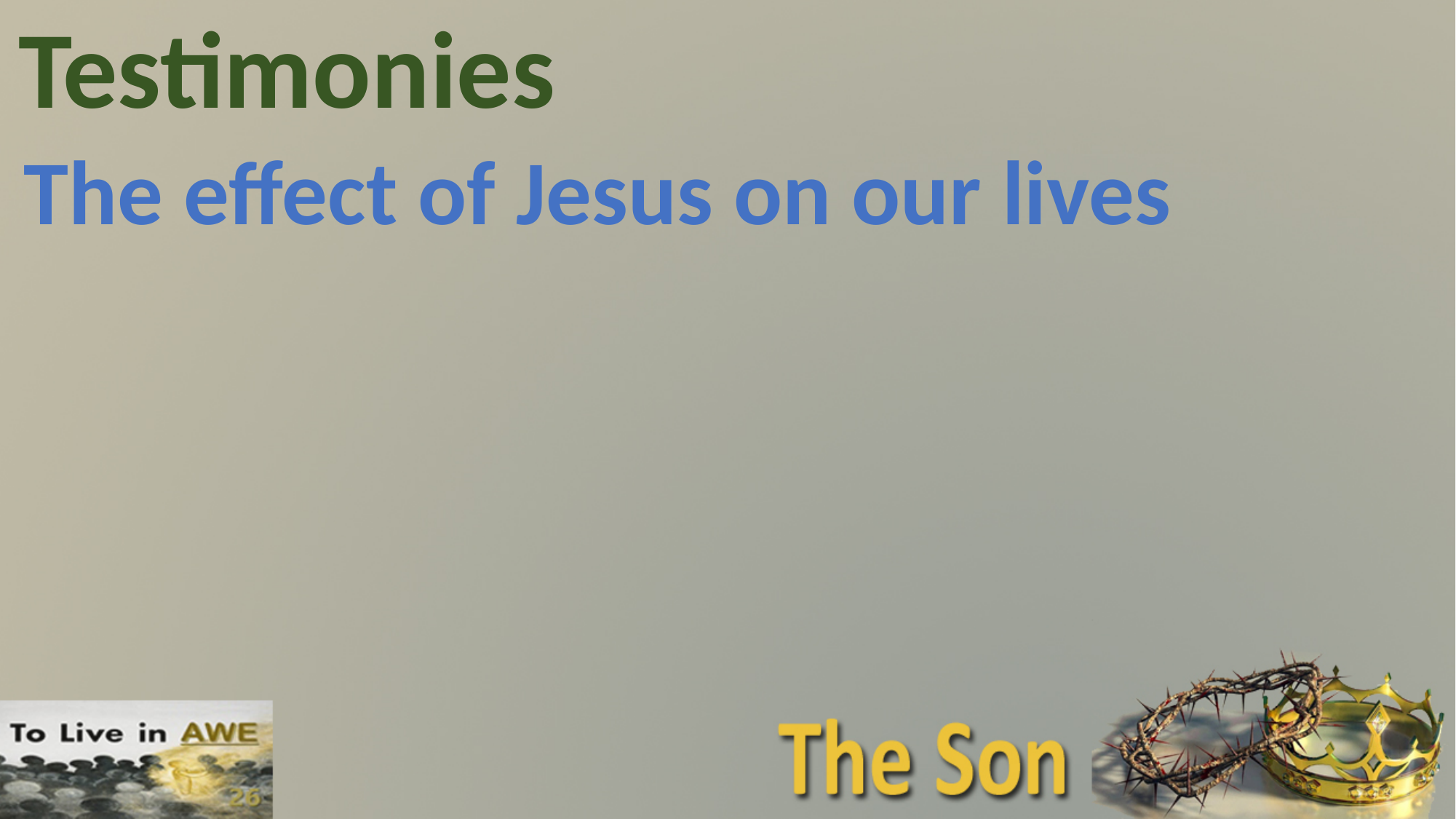

# Testimonies
The effect of Jesus on our lives